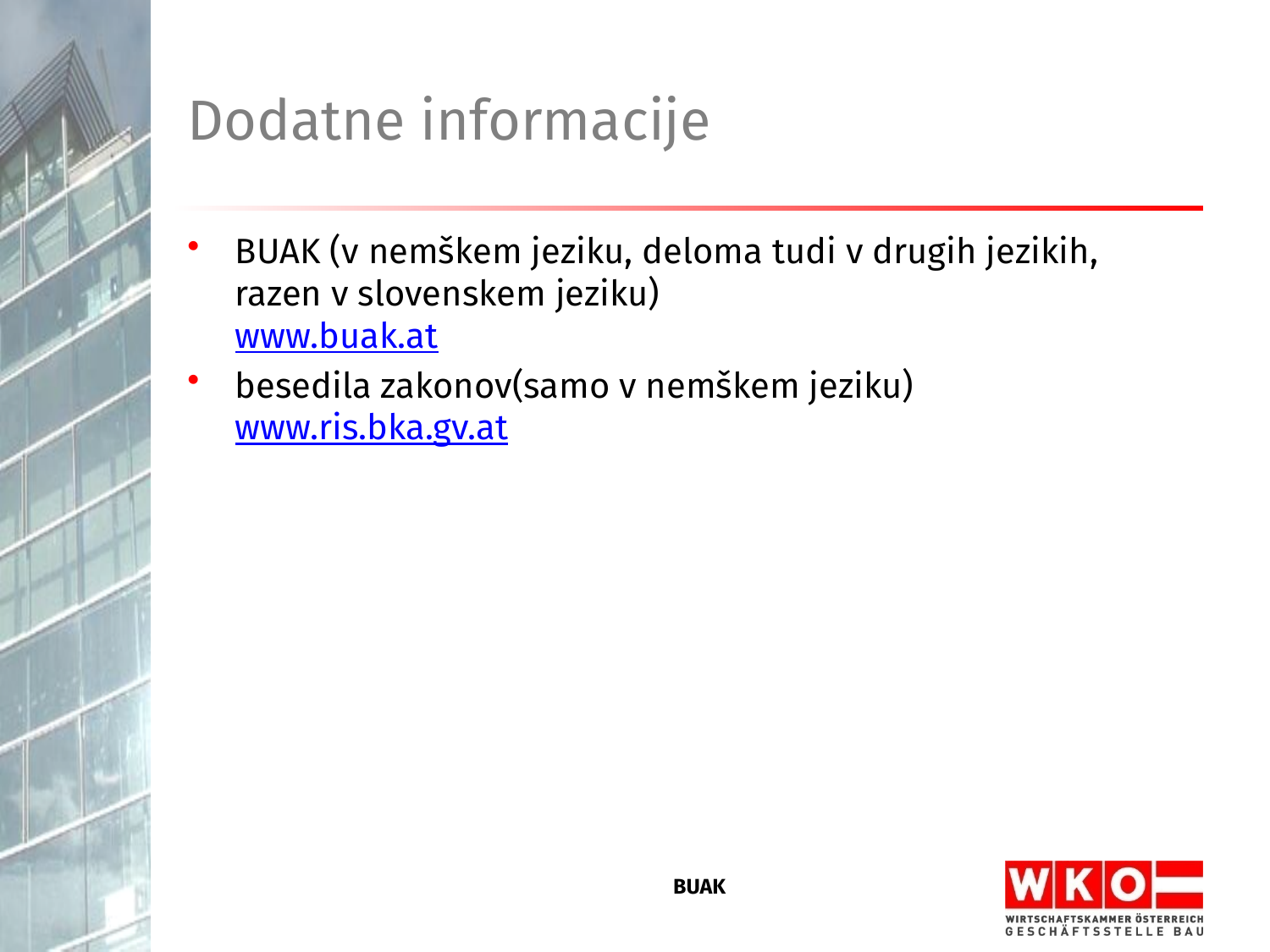

# Dodatne informacije
BUAK (v nemškem jeziku, deloma tudi v drugih jezikih, razen v slovenskem jeziku)
www.buak.at
besedila zakonov(samo v nemškem jeziku)
www.ris.bka.gv.at